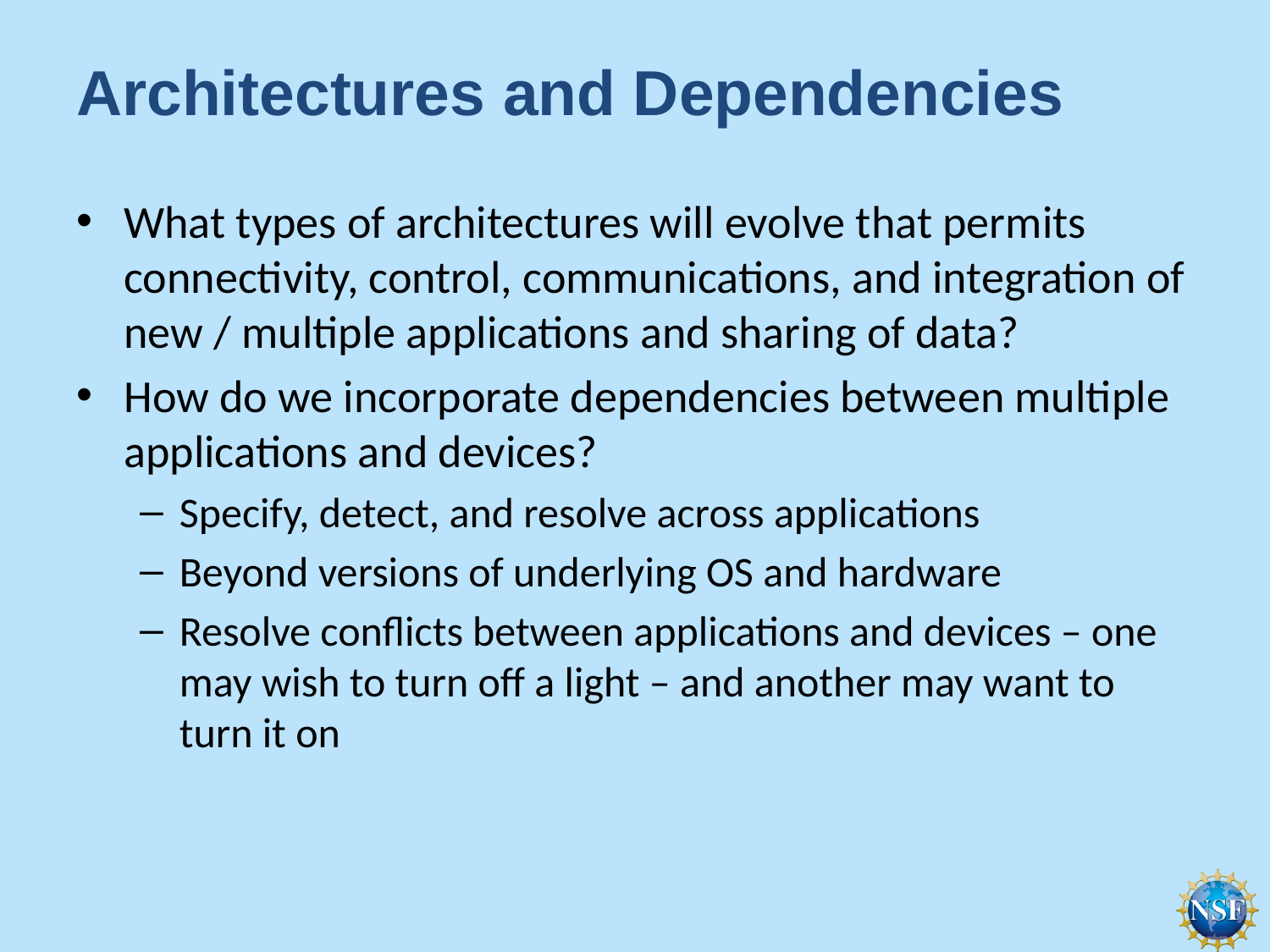

# Architectures and Dependencies
What types of architectures will evolve that permits connectivity, control, communications, and integration of new / multiple applications and sharing of data?
How do we incorporate dependencies between multiple applications and devices?
Specify, detect, and resolve across applications
Beyond versions of underlying OS and hardware
Resolve conflicts between applications and devices – one may wish to turn off a light – and another may want to turn it on